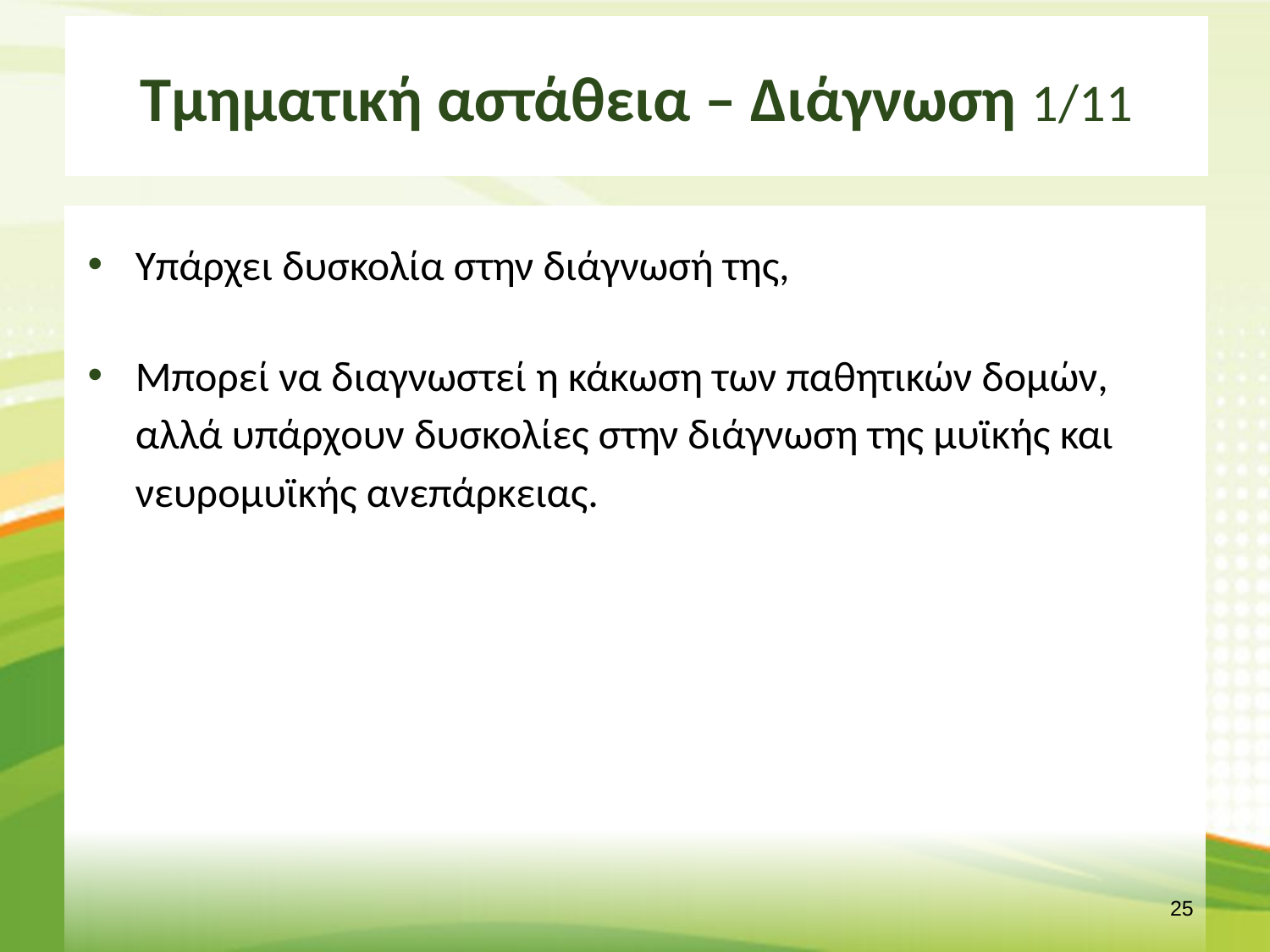

# Τμηματική αστάθεια – Διάγνωση 1/11
Υπάρχει δυσκολία στην διάγνωσή της,
Μπορεί να διαγνωστεί η κάκωση των παθητικών δομών, αλλά υπάρχουν δυσκολίες στην διάγνωση της μυϊκής και νευρομυϊκής ανεπάρκειας.

25